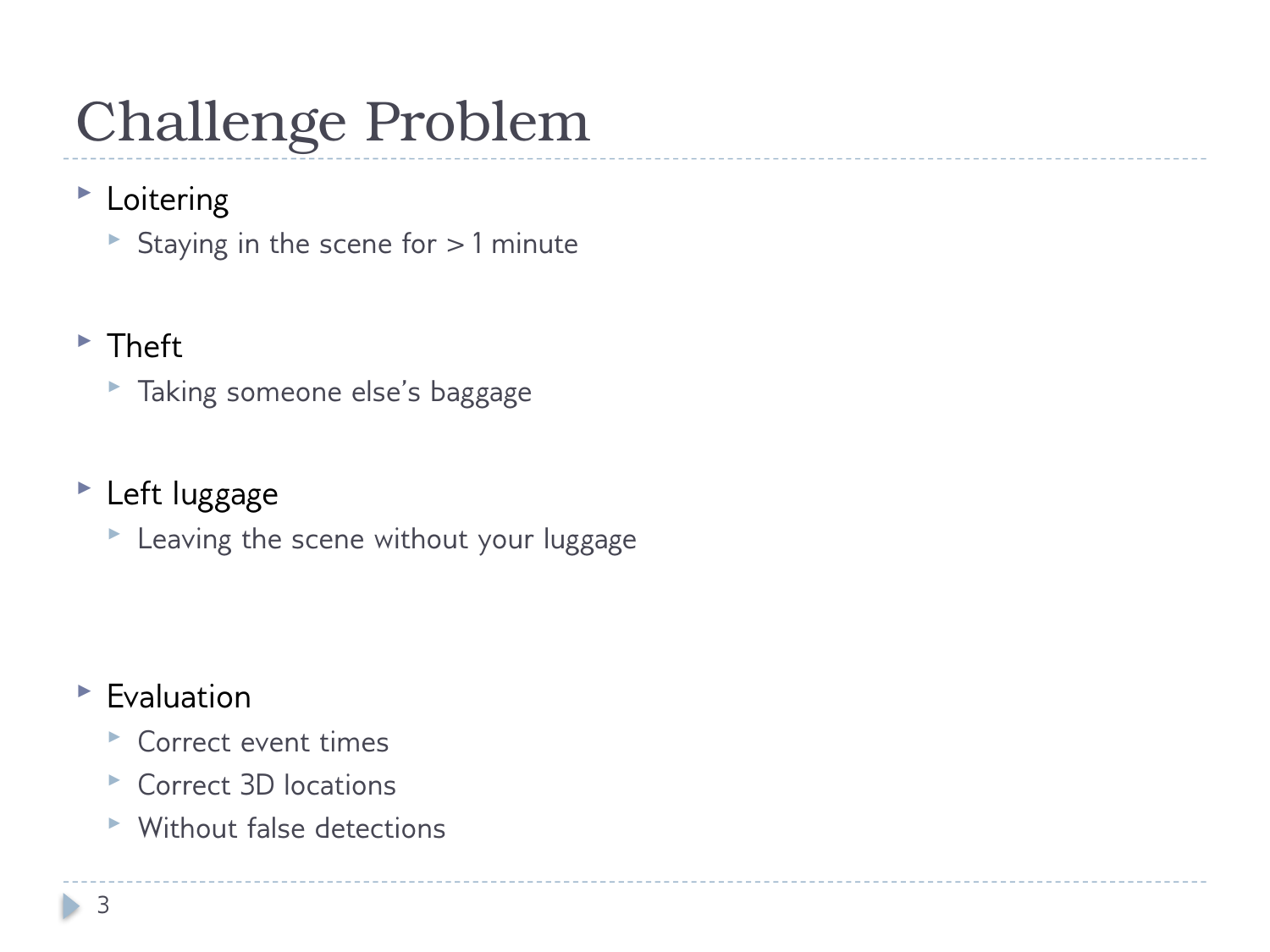

# Challenge Problem
Loitering
Staying in the scene for > 1 minute

Theft
Taking someone else’s baggage

Left luggage
Leaving the scene without your luggage

Evaluation
Correct event times
Correct 3D locations
Without false detections
3